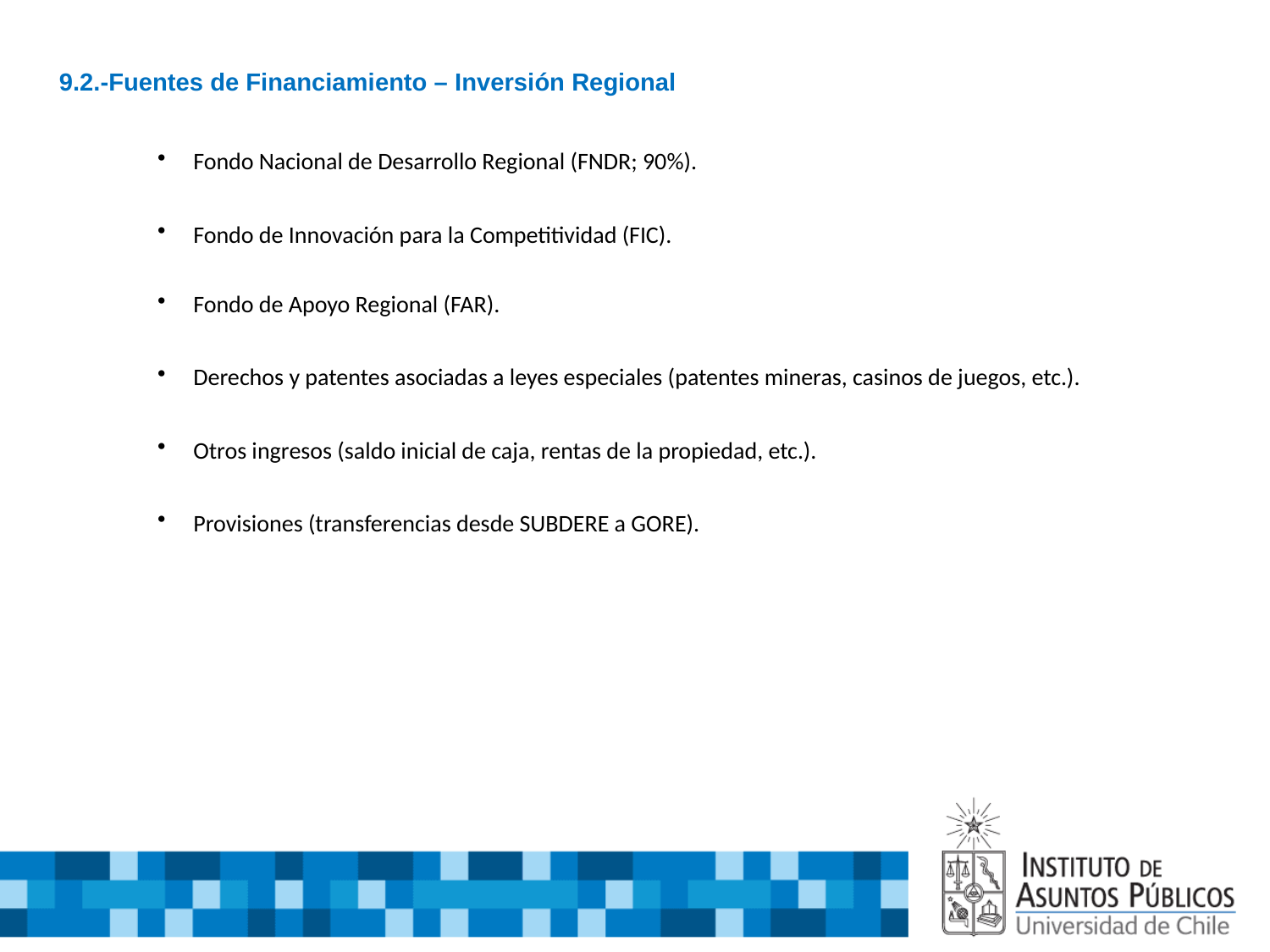

#
9.2.-Fuentes de Financiamiento – Inversión Regional
Fondo Nacional de Desarrollo Regional (FNDR; 90%).

Fondo de Innovación para la Competitividad (FIC).

Fondo de Apoyo Regional (FAR).

Derechos y patentes asociadas a leyes especiales (patentes mineras, casinos de juegos, etc.).

Otros ingresos (saldo inicial de caja, rentas de la propiedad, etc.).

Provisiones (transferencias desde SUBDERE a GORE).

81